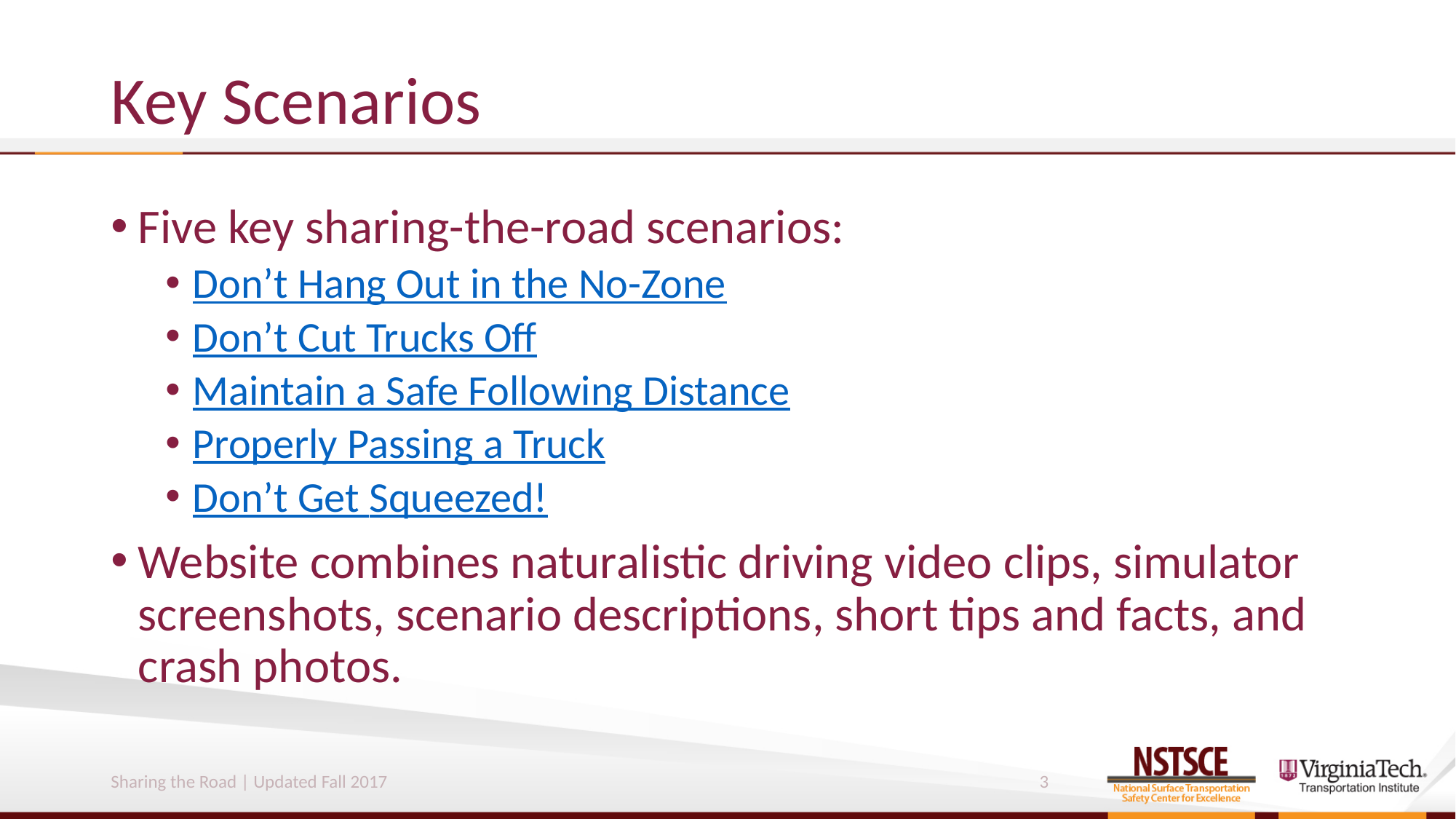

# Key Scenarios
Five key sharing-the-road scenarios:
Don’t Hang Out in the No-Zone
Don’t Cut Trucks Off
Maintain a Safe Following Distance
Properly Passing a Truck
Don’t Get Squeezed!
Website combines naturalistic driving video clips, simulator screenshots, scenario descriptions, short tips and facts, and crash photos.
Sharing the Road | Updated Fall 2017
3